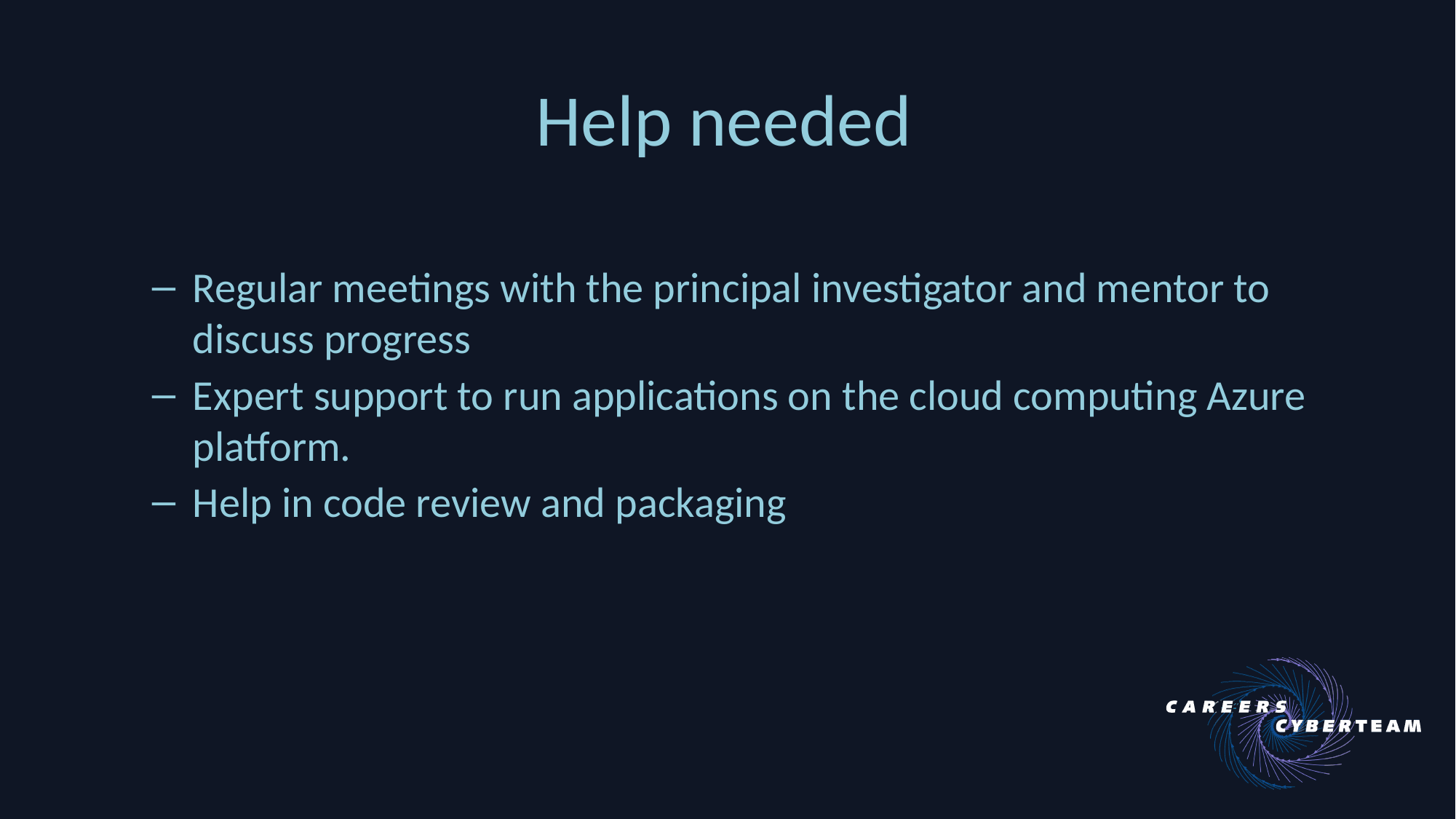

Help needed
Regular meetings with the principal investigator and mentor to discuss progress
Expert support to run applications on the cloud computing Azure platform.
Help in code review and packaging